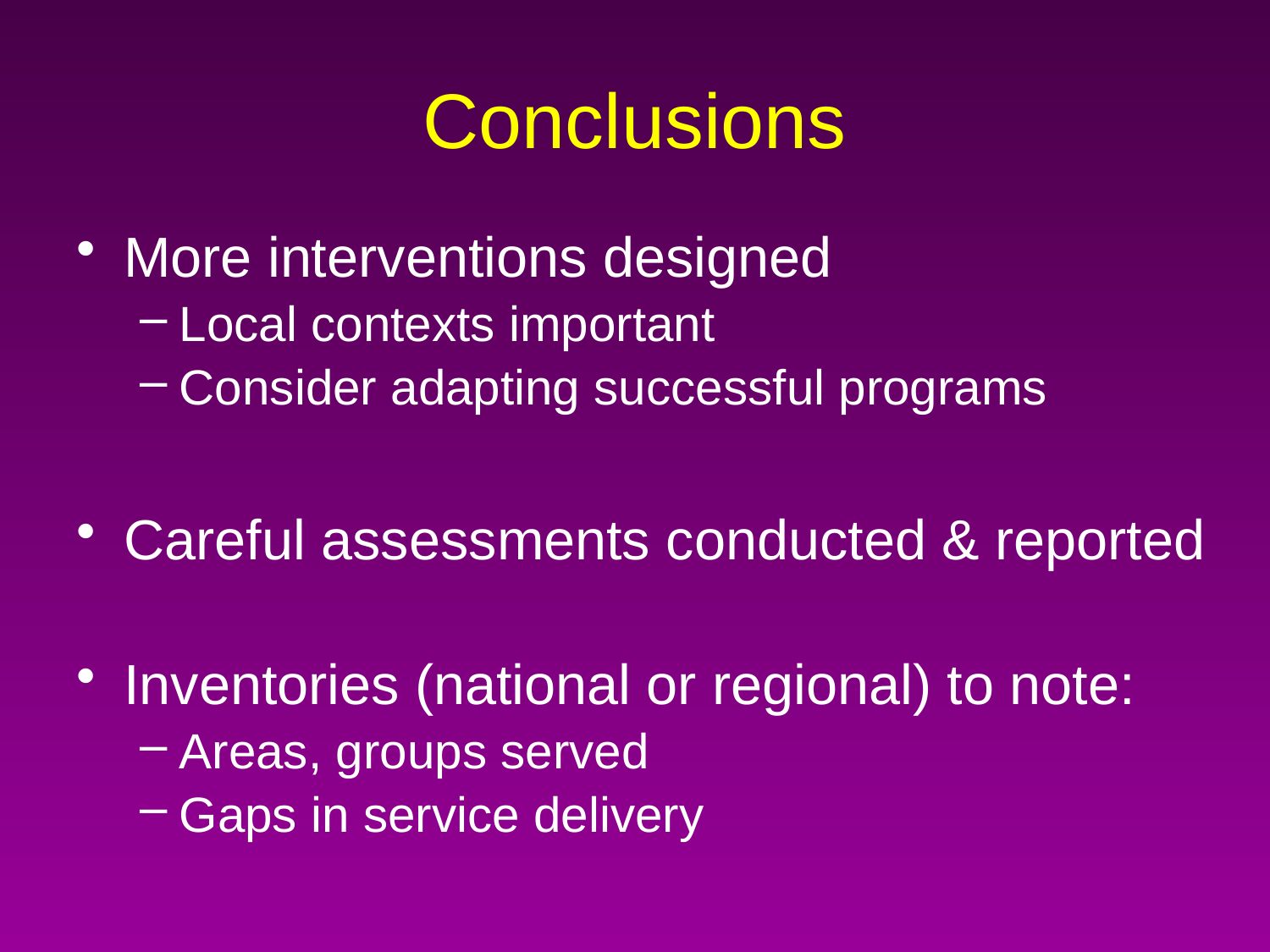

# Conclusions
More interventions designed
Local contexts important
Consider adapting successful programs

Careful assessments conducted & reported

Inventories (national or regional) to note:
Areas, groups served
Gaps in service delivery